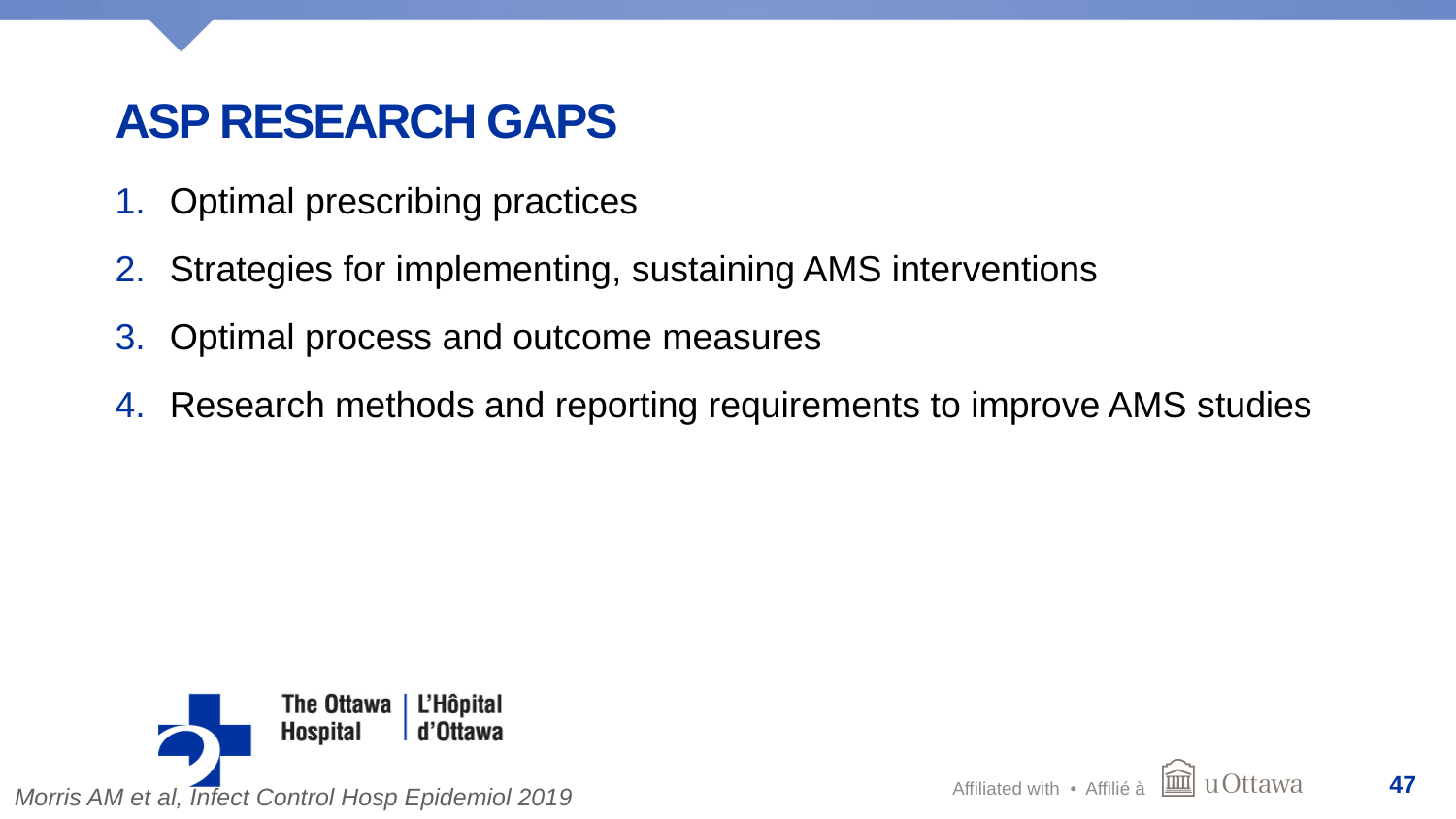

# ASP Research Gaps
Optimal prescribing practices
Strategies for implementing, sustaining AMS interventions
Optimal process and outcome measures
Research methods and reporting requirements to improve AMS studies

47
Morris AM et al, Infect Control Hosp Epidemiol 2019